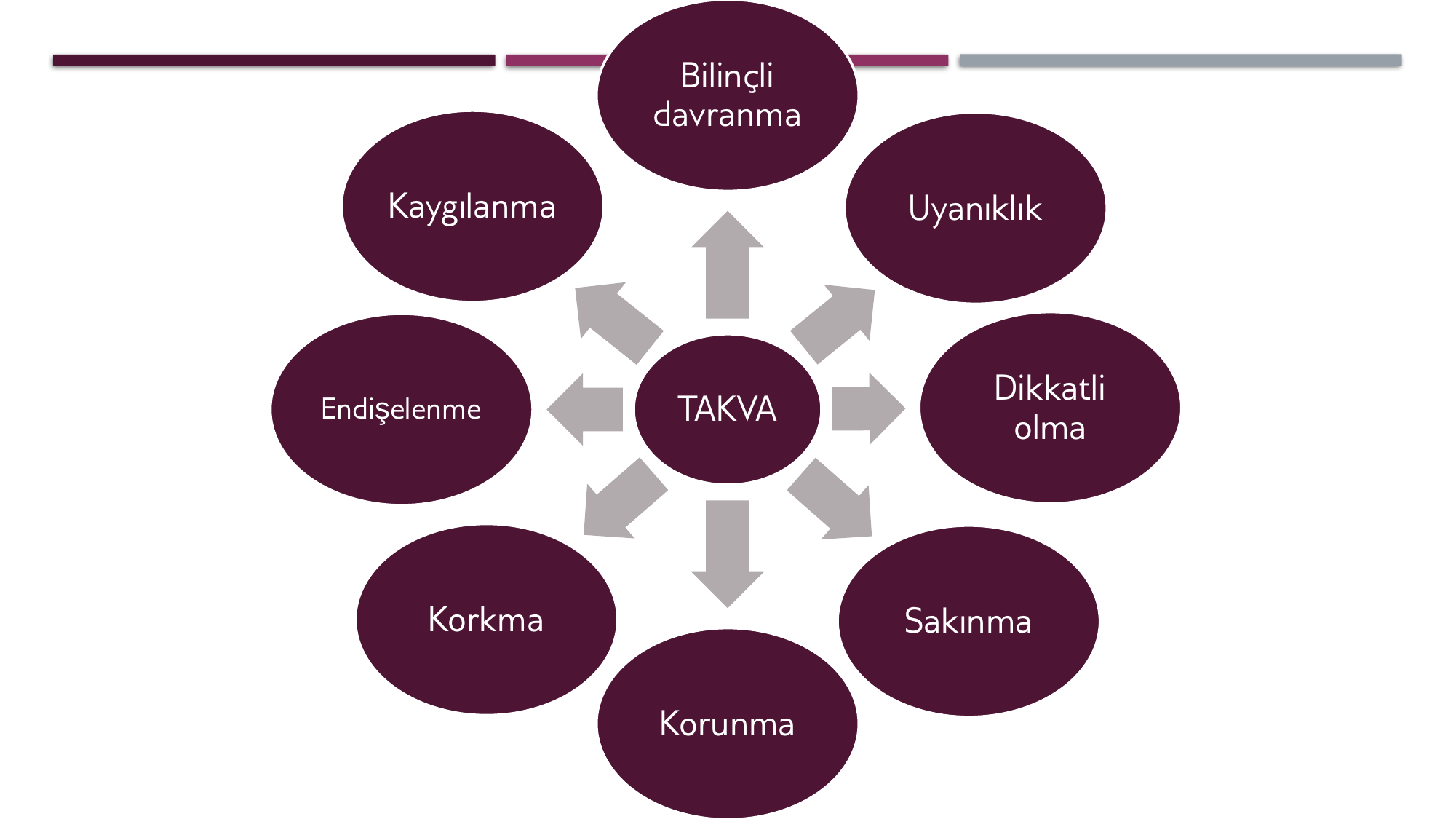

TAKVA

Bilinçli davranma

Uyanıklık

Dikkatli olma

Sakınma

Korunma

Korkma

Endişelenme

Kaygılanma